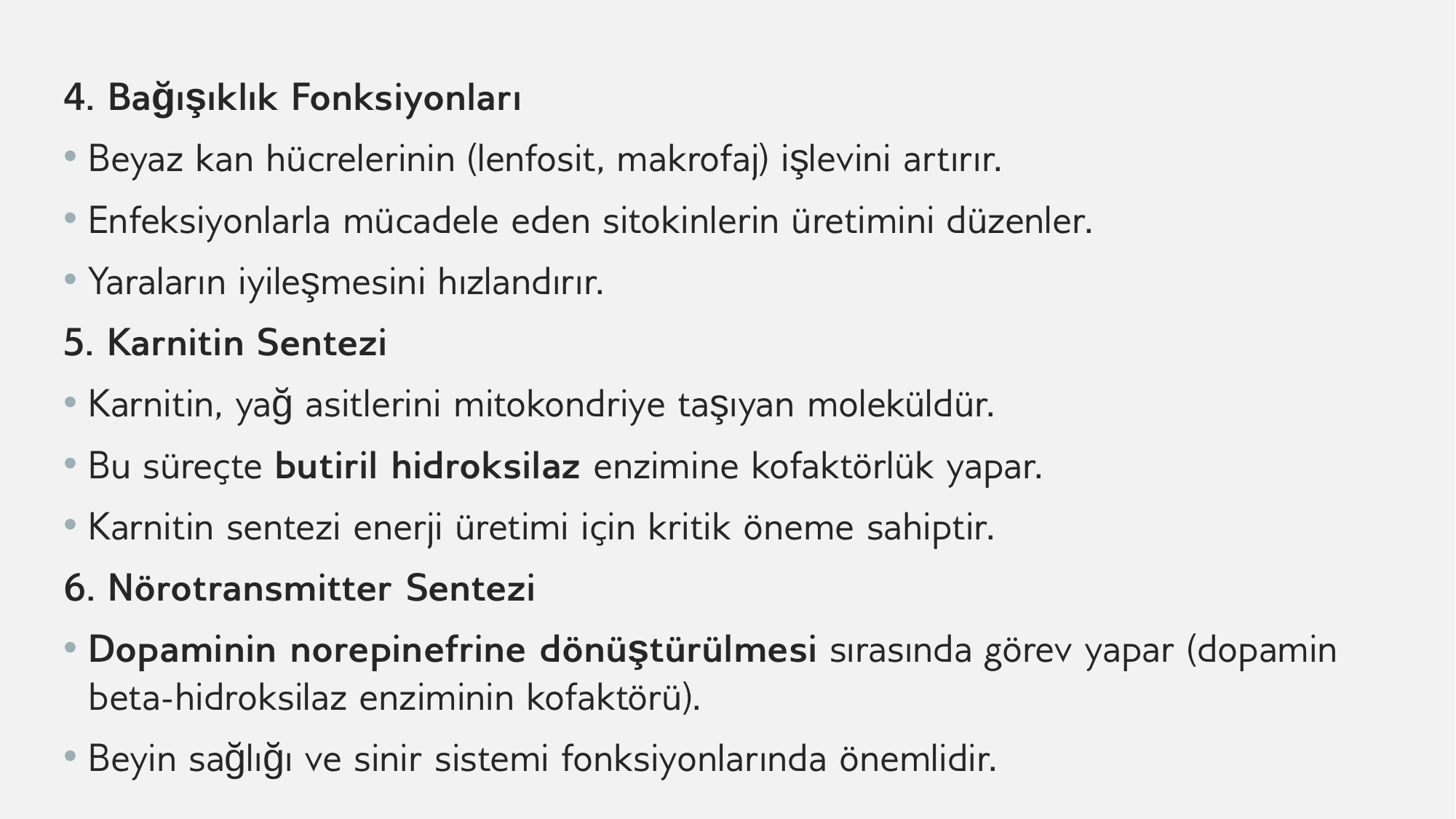

4. Bağışıklık Fonksiyonları
Beyaz kan hücrelerinin (lenfosit, makrofaj) işlevini artırır.
Enfeksiyonlarla mücadele eden sitokinlerin üretimini düzenler.
Yaraların iyileşmesini hızlandırır.
5. Karnitin Sentezi
Karnitin, yağ asitlerini mitokondriye taşıyan moleküldür.
Bu süreçte butiril hidroksilaz enzimine kofaktörlük yapar.
Karnitin sentezi enerji üretimi için kritik öneme sahiptir.
6. Nörotransmitter Sentezi
Dopaminin norepinefrine dönüştürülmesi sırasında görev yapar (dopamin beta-hidroksilaz enziminin kofaktörü).
Beyin sağlığı ve sinir sistemi fonksiyonlarında önemlidir.